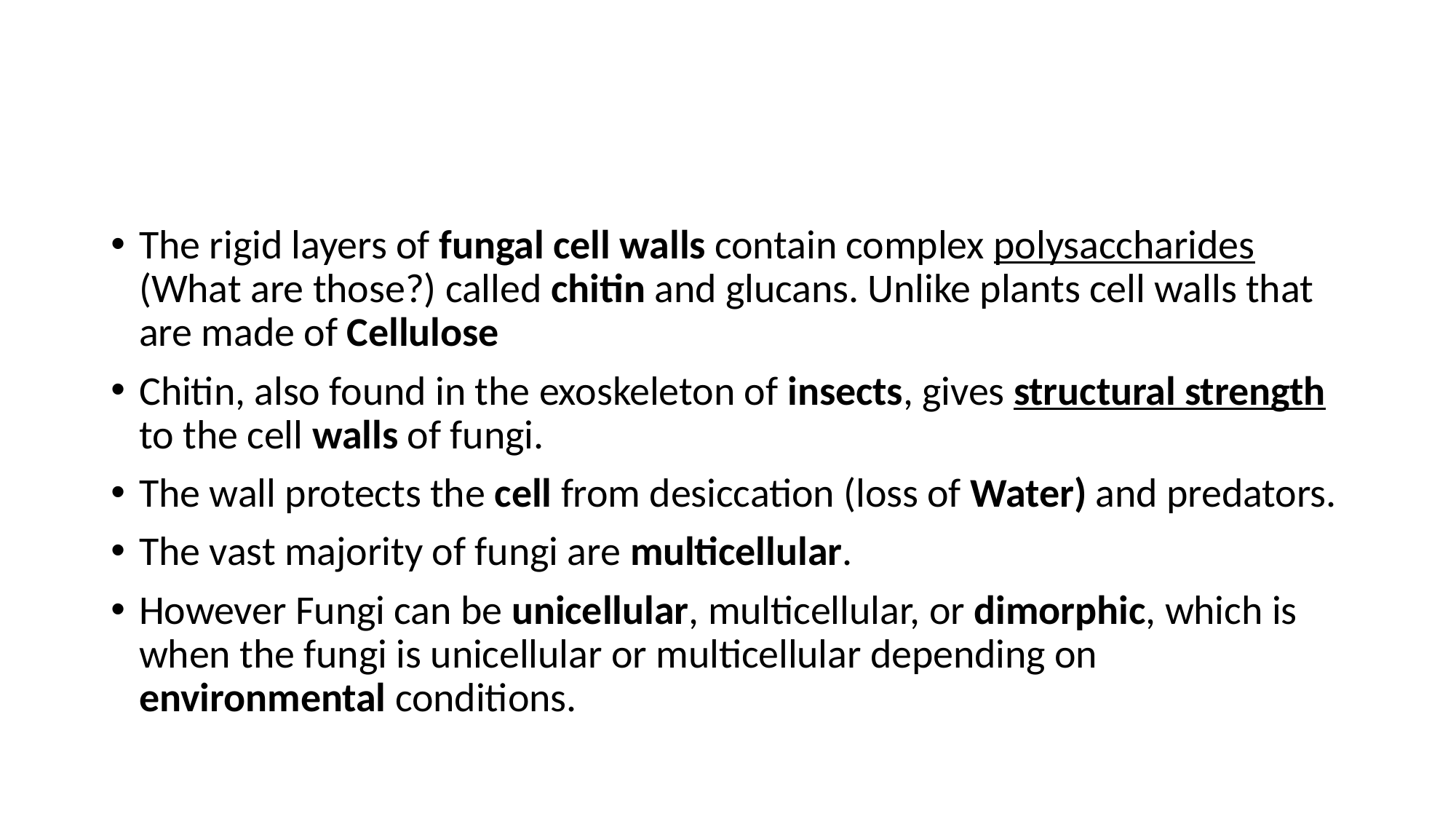

#
The rigid layers of fungal cell walls contain complex polysaccharides (What are those?) called chitin and glucans. Unlike plants cell walls that are made of Cellulose
Chitin, also found in the exoskeleton of insects, gives structural strength to the cell walls of fungi.
The wall protects the cell from desiccation (loss of Water) and predators.
The vast majority of fungi are multicellular.
However Fungi can be unicellular, multicellular, or dimorphic, which is when the fungi is unicellular or multicellular depending on environmental conditions.